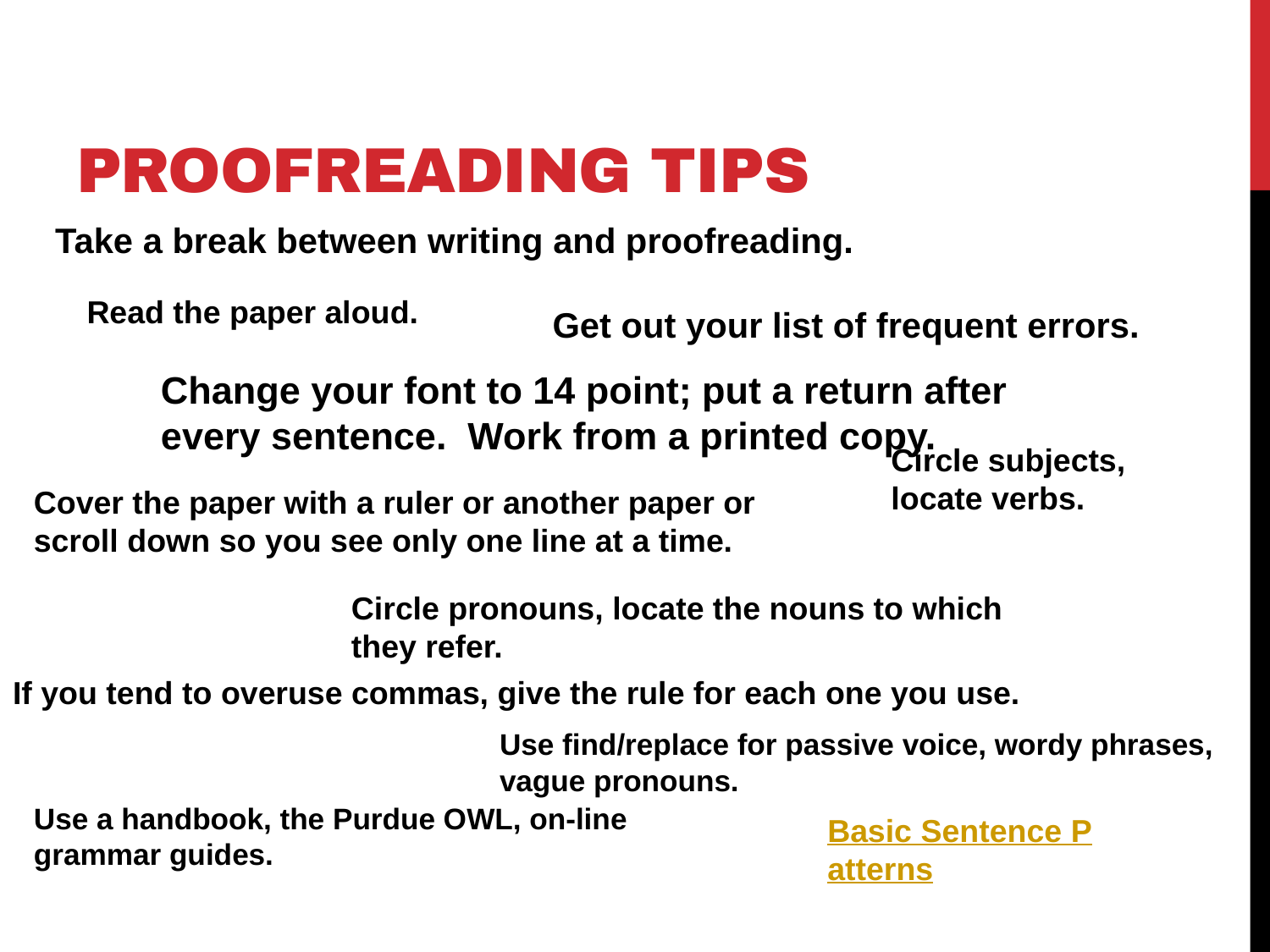

# Proofreading tips
Take a break between writing and proofreading.

Read the paper aloud.

Get out your list of frequent errors.

Change your font to 14 point; put a return after every sentence.  Work from a printed copy.

Circle subjects, locate verbs.

Cover the paper with a ruler or another paper or scroll down so you see only one line at a time.

Circle pronouns, locate the nouns to which they refer.

If you tend to overuse commas, give the rule for each one you use.

Use find/replace for passive voice, wordy phrases, vague pronouns.

Use a handbook, the Purdue OWL, on-line grammar guides.

Basic Sentence Patterns